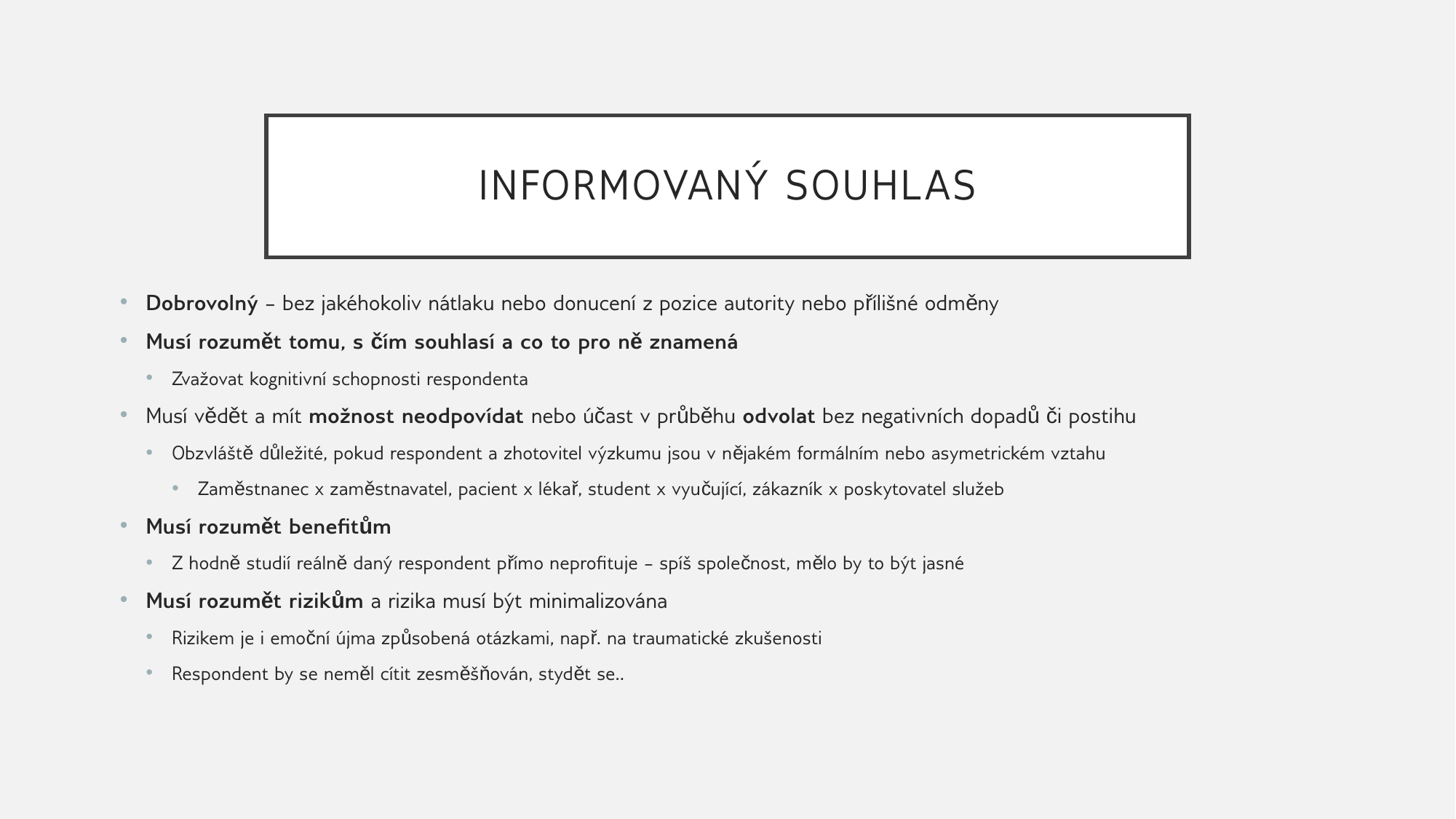

# Informovaný souhlas
Dobrovolný – bez jakéhokoliv nátlaku nebo donucení z pozice autority nebo přílišné odměny
Musí rozumět tomu, s čím souhlasí a co to pro ně znamená
Zvažovat kognitivní schopnosti respondenta
Musí vědět a mít možnost neodpovídat nebo účast v průběhu odvolat bez negativních dopadů či postihu
Obzvláště důležité, pokud respondent a zhotovitel výzkumu jsou v nějakém formálním nebo asymetrickém vztahu
Zaměstnanec x zaměstnavatel, pacient x lékař, student x vyučující, zákazník x poskytovatel služeb
Musí rozumět benefitům
Z hodně studií reálně daný respondent přímo neprofituje – spíš společnost, mělo by to být jasné
Musí rozumět rizikům a rizika musí být minimalizována
Rizikem je i emoční újma způsobená otázkami, např. na traumatické zkušenosti
Respondent by se neměl cítit zesměšňován, stydět se..